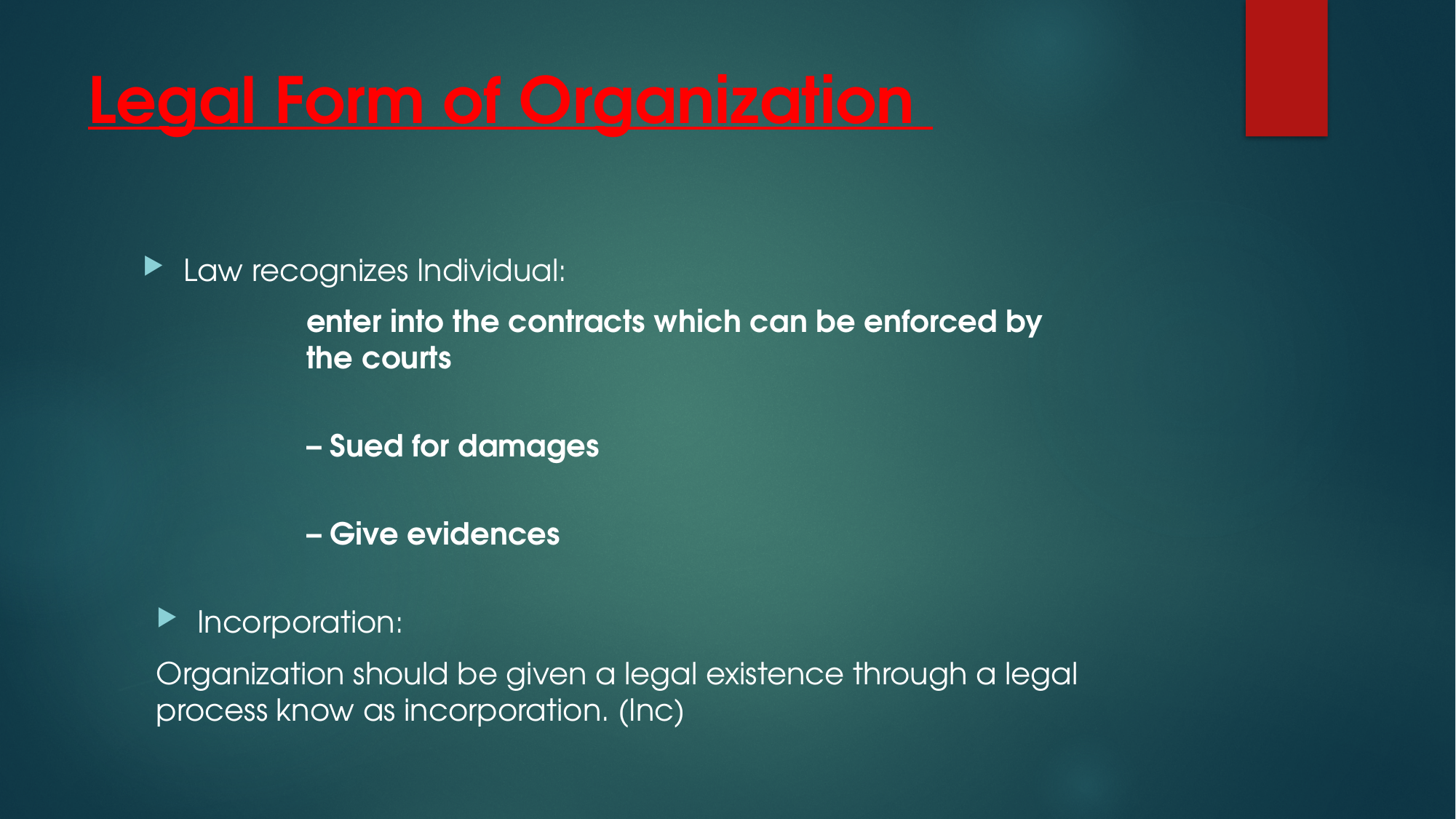

# Legal Form of Organization
Law recognizes Individual:
enter into the contracts which can be enforced by
the courts
– Sued for damages
– Give evidences
Incorporation:
Organization should be given a legal existence through a legal process know as incorporation. (Inc)